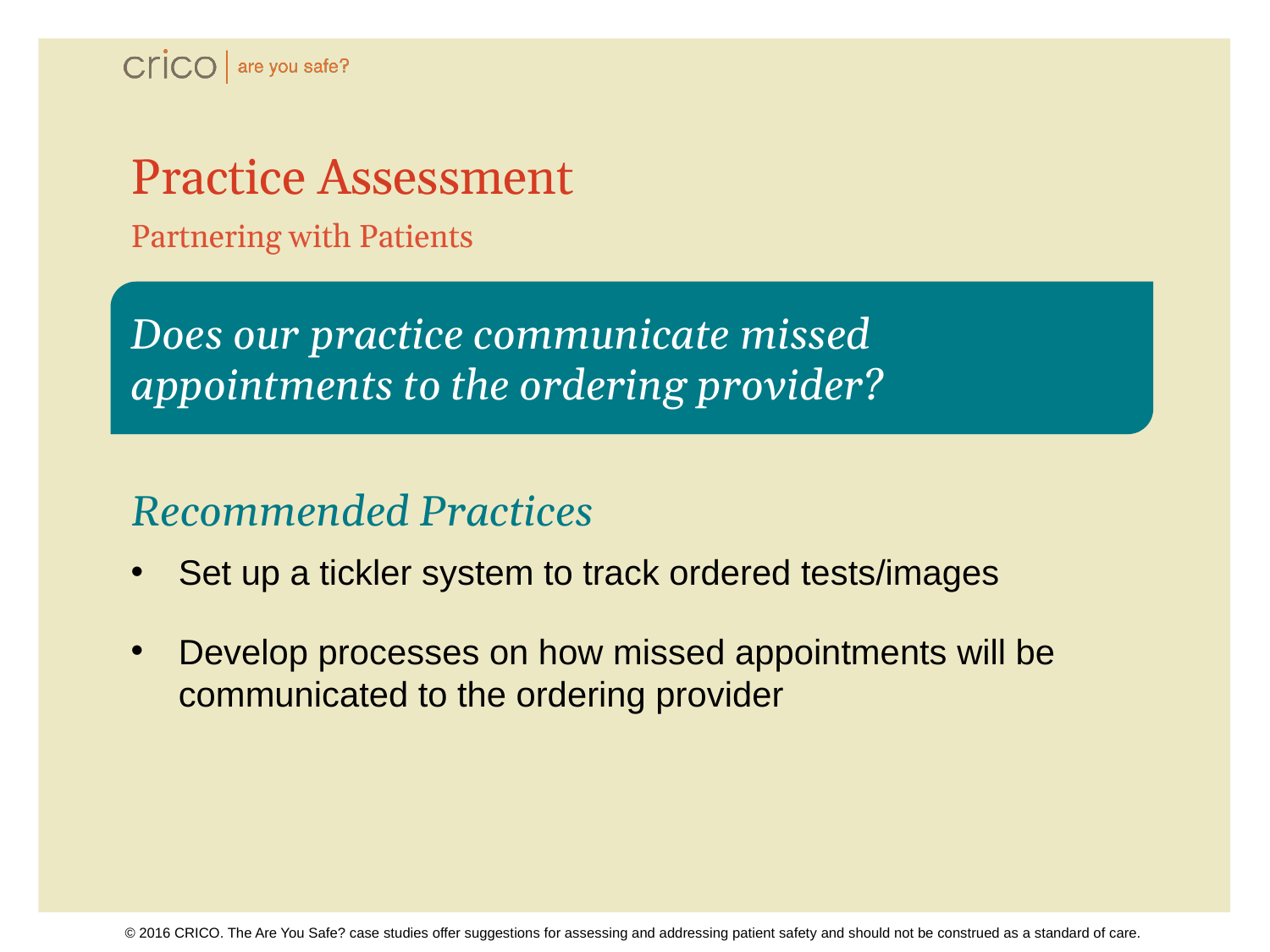

# Practice Assessment
Partnering with Patients
Does our practice communicate missed appointments to the ordering provider?
Recommended Practices
Set up a tickler system to track ordered tests/images
Develop processes on how missed appointments will be communicated to the ordering provider

© 2016 CRICO. The Are You Safe? case studies offer suggestions for assessing and addressing patient safety and should not be construed as a standard of care.